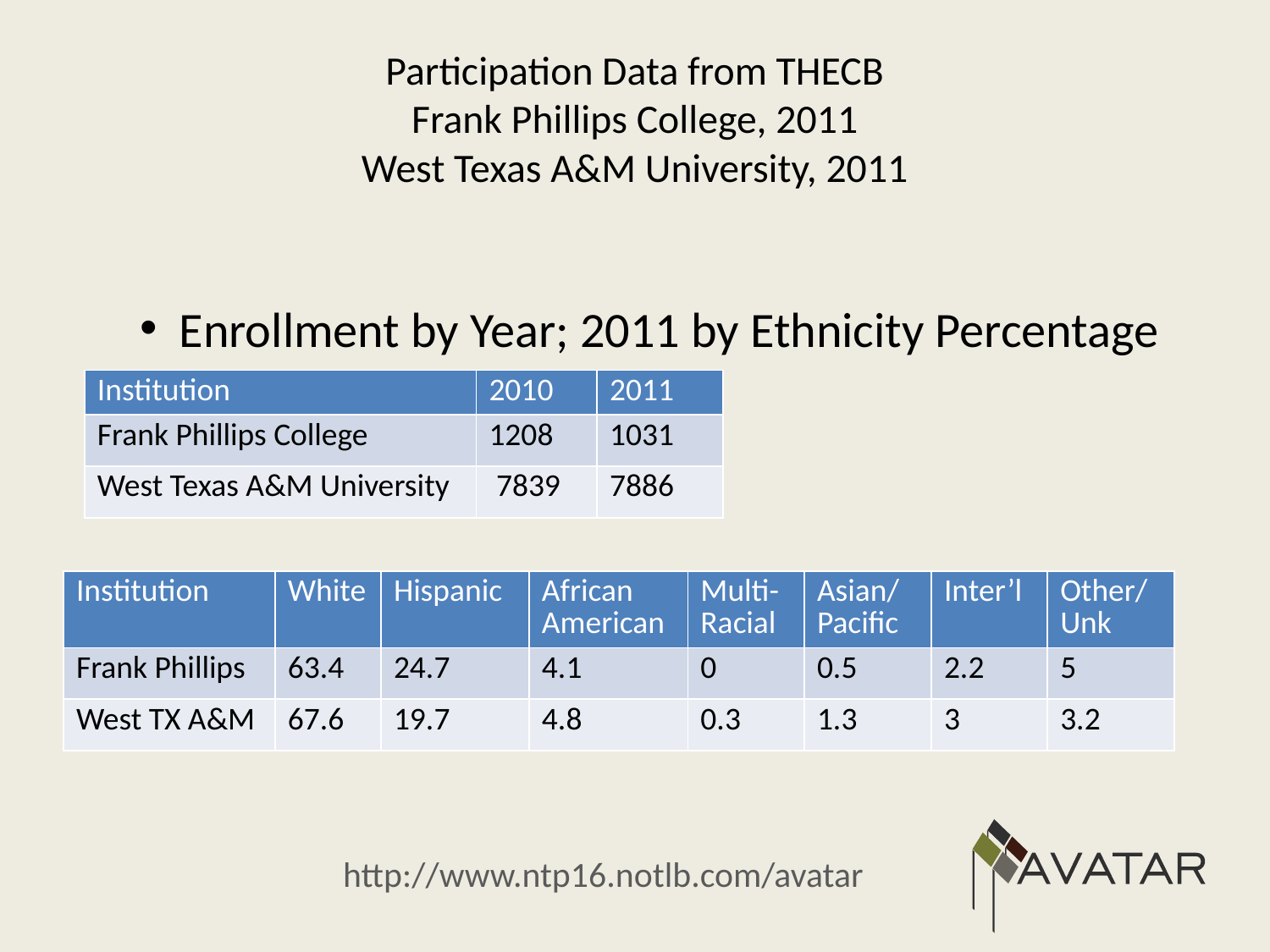

# Participation Data from THECB Frank Phillips College, 2011 West Texas A&M University, 2011

Enrollment by Year; 2011 by Ethnicity Percentage

| Institution | 2010 | 2011 |
| --- | --- | --- |
| Frank Phillips College | 1208 | 1031 |
| West Texas A&M University | 7839 | 7886 |
| Institution | White | Hispanic | African American | Multi-Racial | Asian/Pacific | Inter’l | Other/Unk |
| --- | --- | --- | --- | --- | --- | --- | --- |
| Frank Phillips | 63.4 | 24.7 | 4.1 | 0 | 0.5 | 2.2 | 5 |
| West TX A&M | 67.6 | 19.7 | 4.8 | 0.3 | 1.3 | 3 | 3.2 |